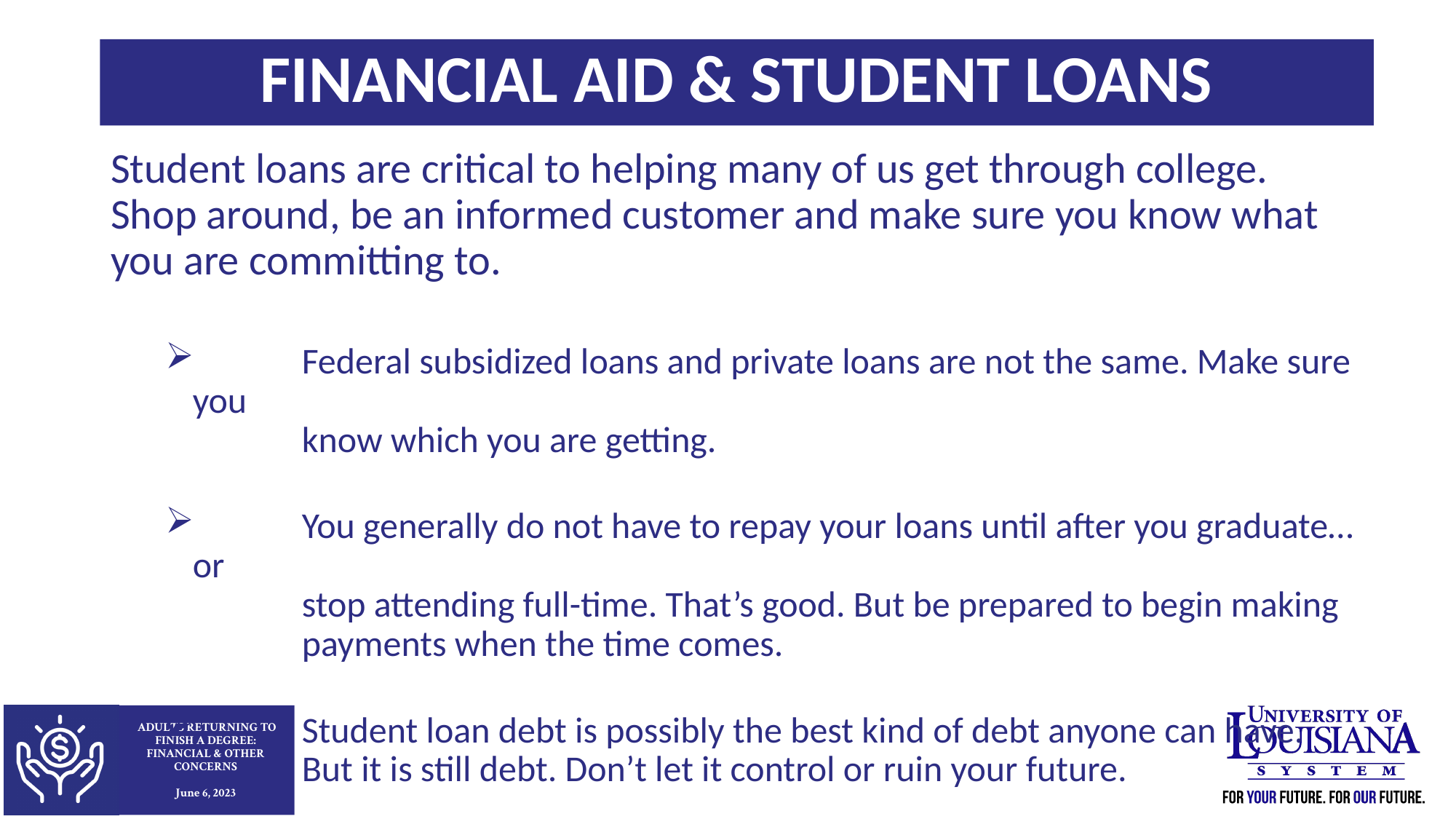

Financial Aid & Student Loans
Student loans are critical to helping many of us get through college. Shop around, be an informed customer and make sure you know what you are committing to.
 	Federal subsidized loans and private loans are not the same. Make sure you
 	know which you are getting.
 	You generally do not have to repay your loans until after you graduate…or
 	stop attending full-time. That’s good. But be prepared to begin making
 	payments when the time comes.
 	Student loan debt is possibly the best kind of debt anyone can have.
 	But it is still debt. Don’t let it control or ruin your future.